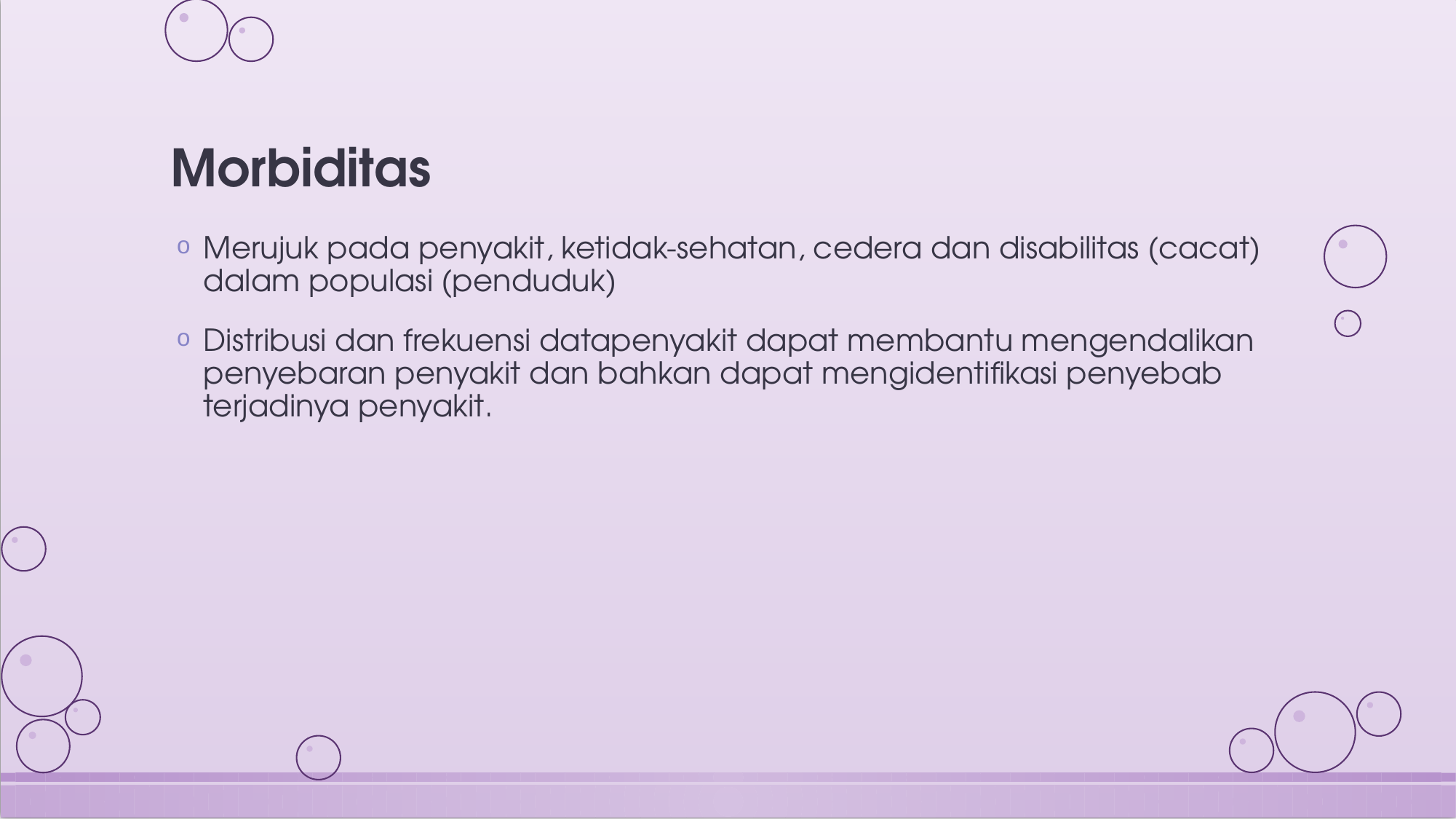

# Morbiditas
Merujuk pada penyakit, ketidak-sehatan, cedera dan disabilitas (cacat) dalam populasi (penduduk)
Distribusi dan frekuensi datapenyakit dapat membantu mengendalikan penyebaran penyakit dan bahkan dapat mengidentifikasi penyebab terjadinya penyakit.